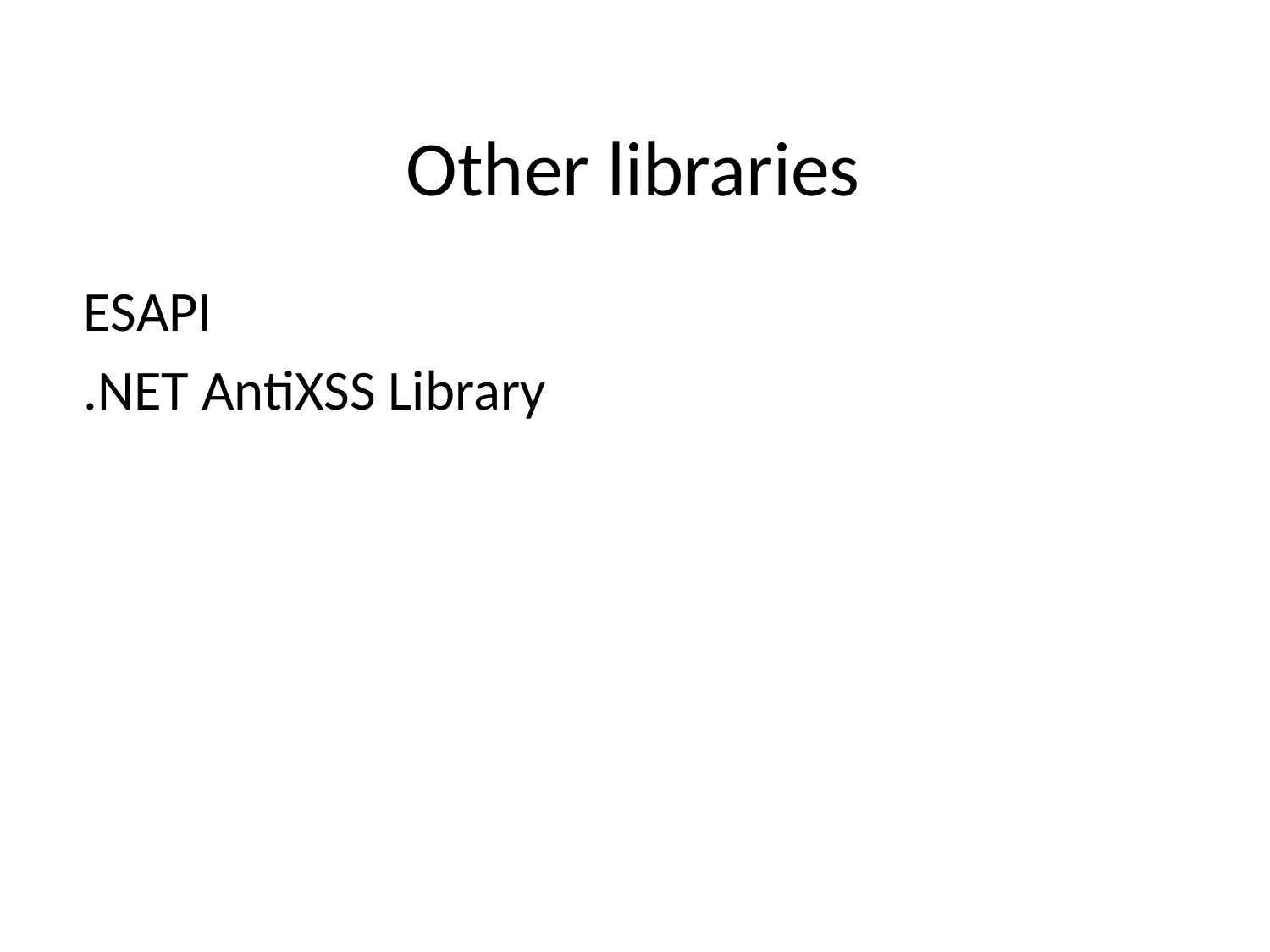

# Other libraries
ESAPI
.NET AntiXSS Library